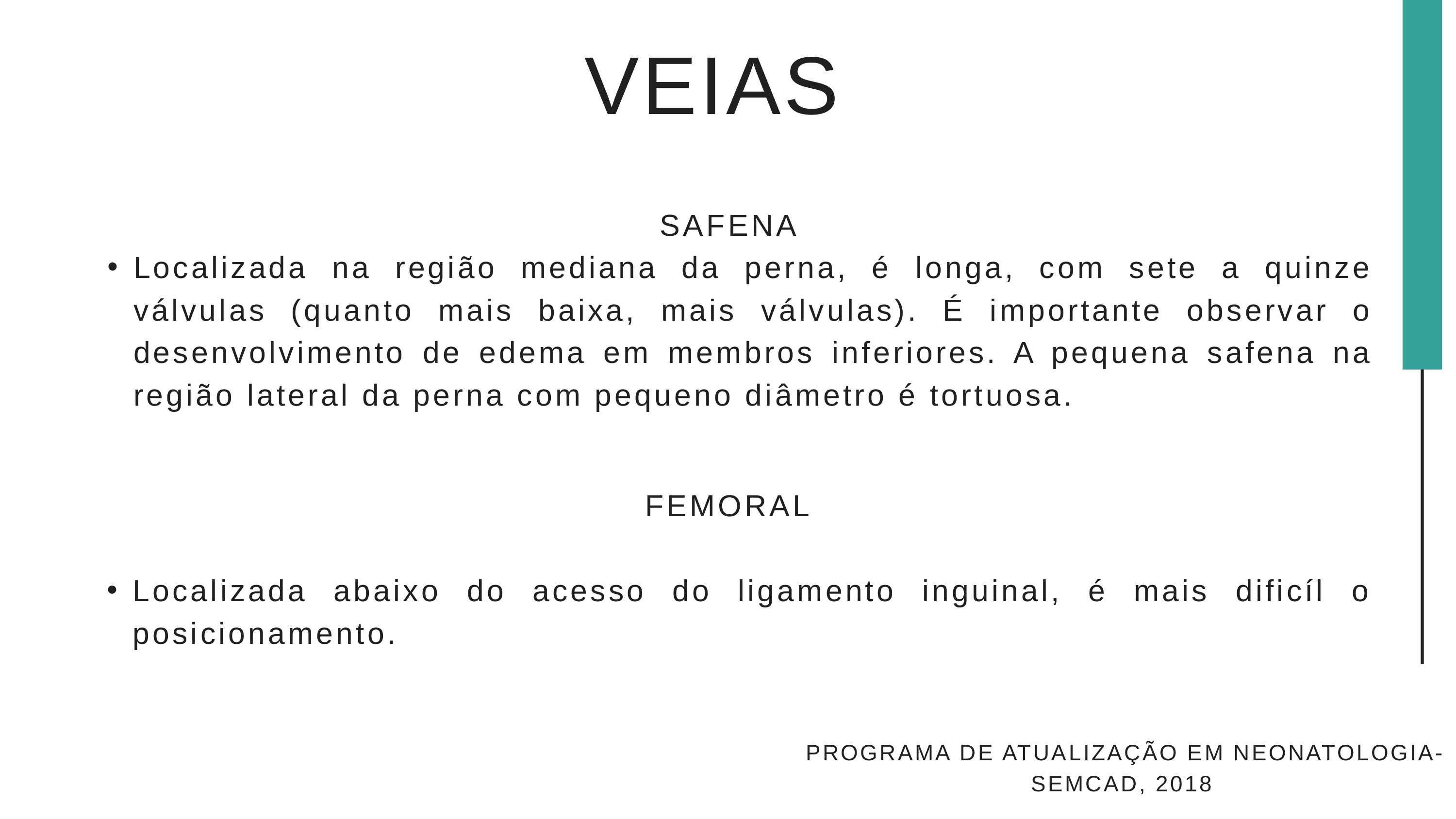

VEIAS
SAFENA
Localizada na região mediana da perna, é longa, com sete a quinze válvulas (quanto mais baixa, mais válvulas). É importante observar o desenvolvimento de edema em membros inferiores. A pequena safena na região lateral da perna com pequeno diâmetro é tortuosa.
FEMORAL

Localizada abaixo do acesso do ligamento inguinal, é mais dificíl o posicionamento.
 PROGRAMA DE ATUALIZAÇÃO EM NEONATOLOGIA-SEMCAD, 2018